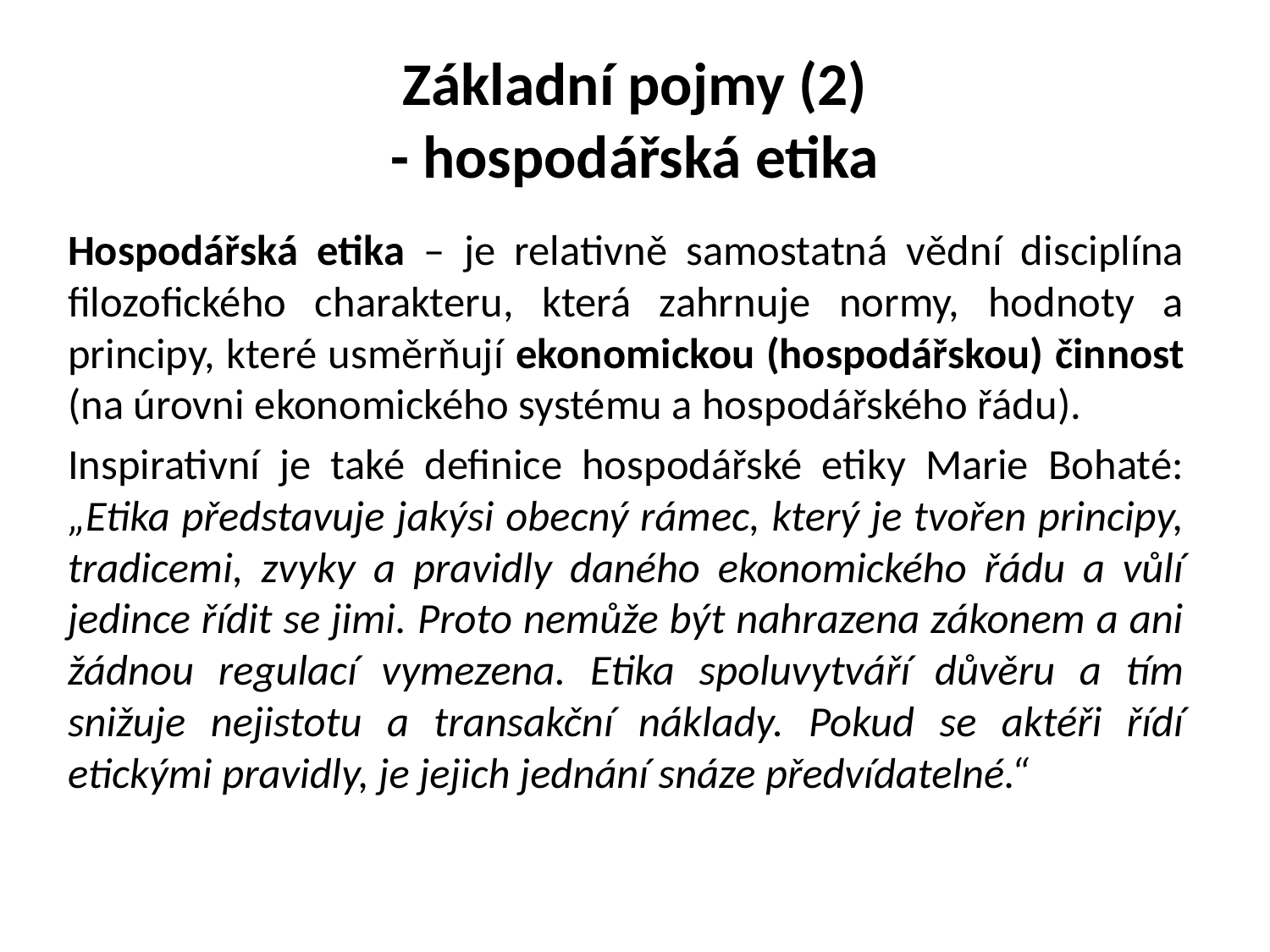

# Základní pojmy (2) - hospodářská etika
Hospodářská etika – je relativně samostatná vědní disciplína filozofického charakteru, která zahrnuje normy, hodnoty a principy, které usměrňují ekonomickou (hospodářskou) činnost (na úrovni ekonomického systému a hospodářského řádu).
Inspirativní je také definice hospodářské etiky Marie Bohaté: „Etika představuje jakýsi obecný rámec, který je tvořen principy, tradicemi, zvyky a pravidly daného ekonomického řádu a vůlí jedince řídit se jimi. Proto nemůže být nahrazena zákonem a ani žádnou regulací vymezena. Etika spoluvytváří důvěru a tím snižuje nejistotu a transakční náklady. Pokud se aktéři řídí etickými pravidly, je jejich jednání snáze předvídatelné.“